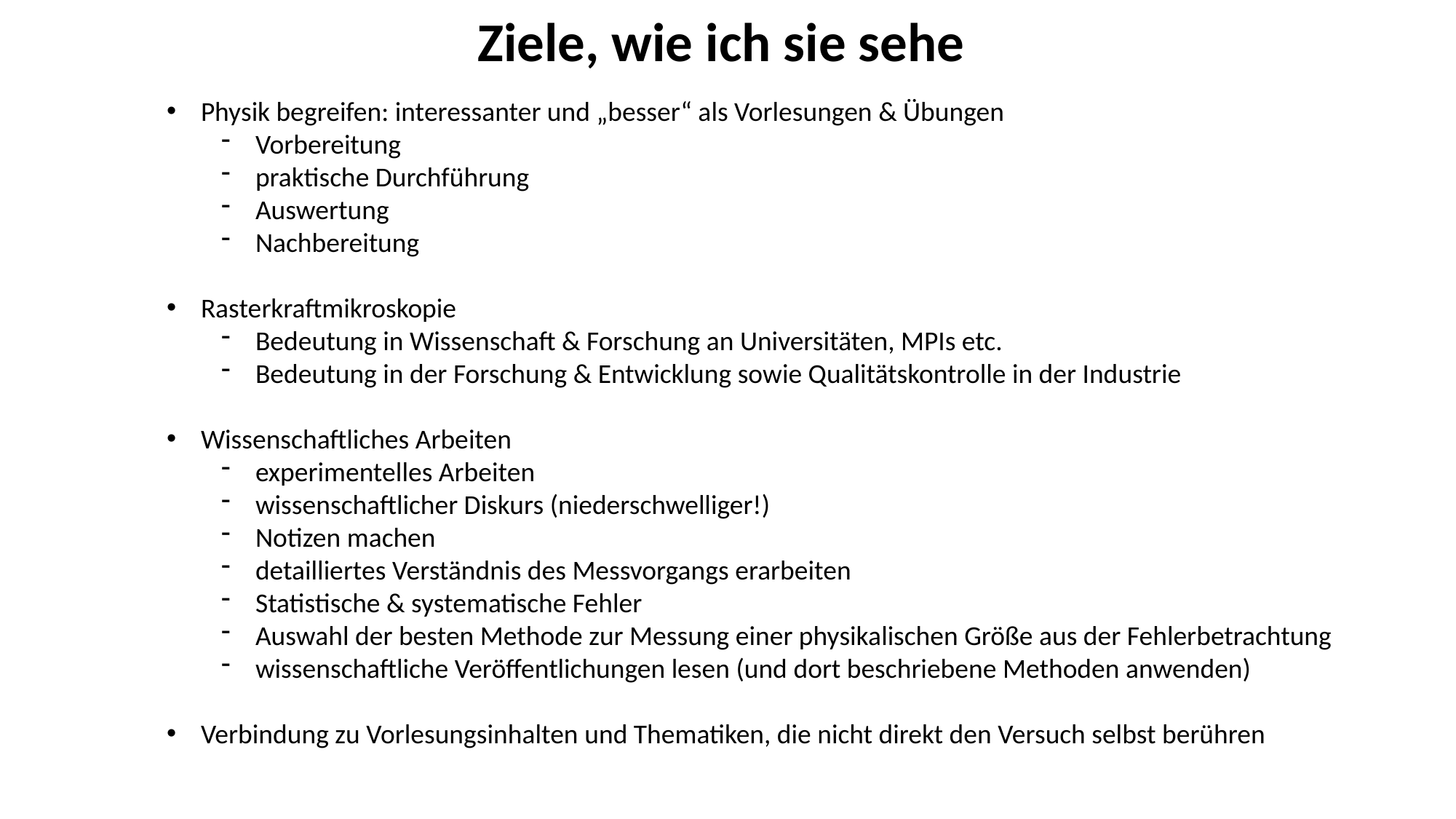

Ziele, wie ich sie sehe
Physik begreifen: interessanter und „besser“ als Vorlesungen & Übungen
Vorbereitung
praktische Durchführung
Auswertung
Nachbereitung

Rasterkraftmikroskopie
Bedeutung in Wissenschaft & Forschung an Universitäten, MPIs etc.
Bedeutung in der Forschung & Entwicklung sowie Qualitätskontrolle in der Industrie

Wissenschaftliches Arbeiten
experimentelles Arbeiten
wissenschaftlicher Diskurs (niederschwelliger!)
Notizen machen
detailliertes Verständnis des Messvorgangs erarbeiten
Statistische & systematische Fehler
Auswahl der besten Methode zur Messung einer physikalischen Größe aus der Fehlerbetrachtung
wissenschaftliche Veröffentlichungen lesen (und dort beschriebene Methoden anwenden)

Verbindung zu Vorlesungsinhalten und Thematiken, die nicht direkt den Versuch selbst berühren